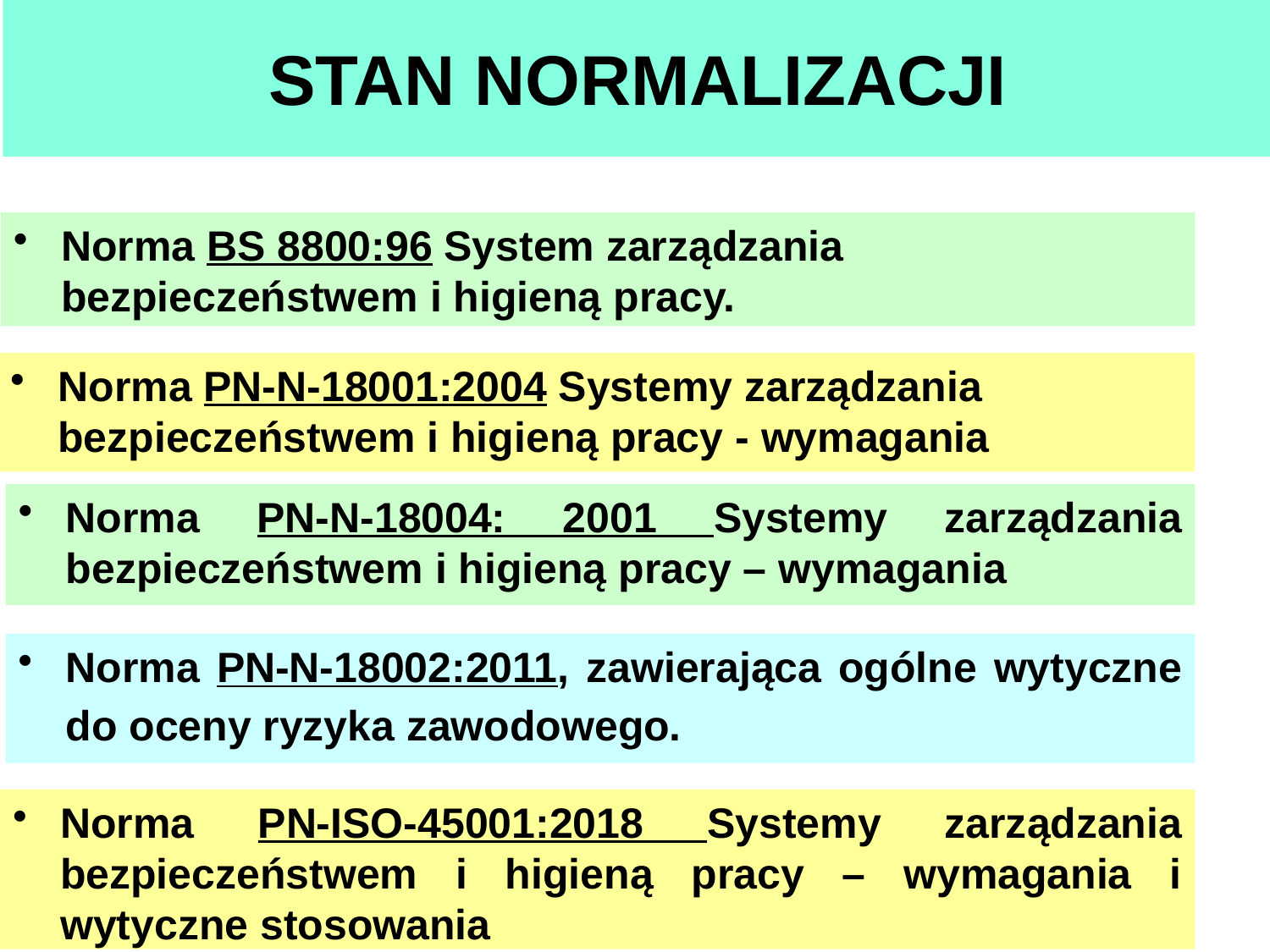

# STAN NORMALIZACJI
Norma BS 8800:96 System zarządzania  bezpieczeństwem i higieną pracy.
Norma PN-N-18001:2004 Systemy zarządzania bezpieczeństwem i higieną pracy - wymagania
Norma PN-N-18004: 2001 Systemy zarządzania bezpieczeństwem i higieną pracy – wymagania
Norma PN-N-18002:2011, zawierająca ogólne wytyczne do oceny ryzyka zawodowego.
Norma PN-ISO-45001:2018 Systemy zarządzania bezpieczeństwem i higieną pracy – wymagania i wytyczne stosowania